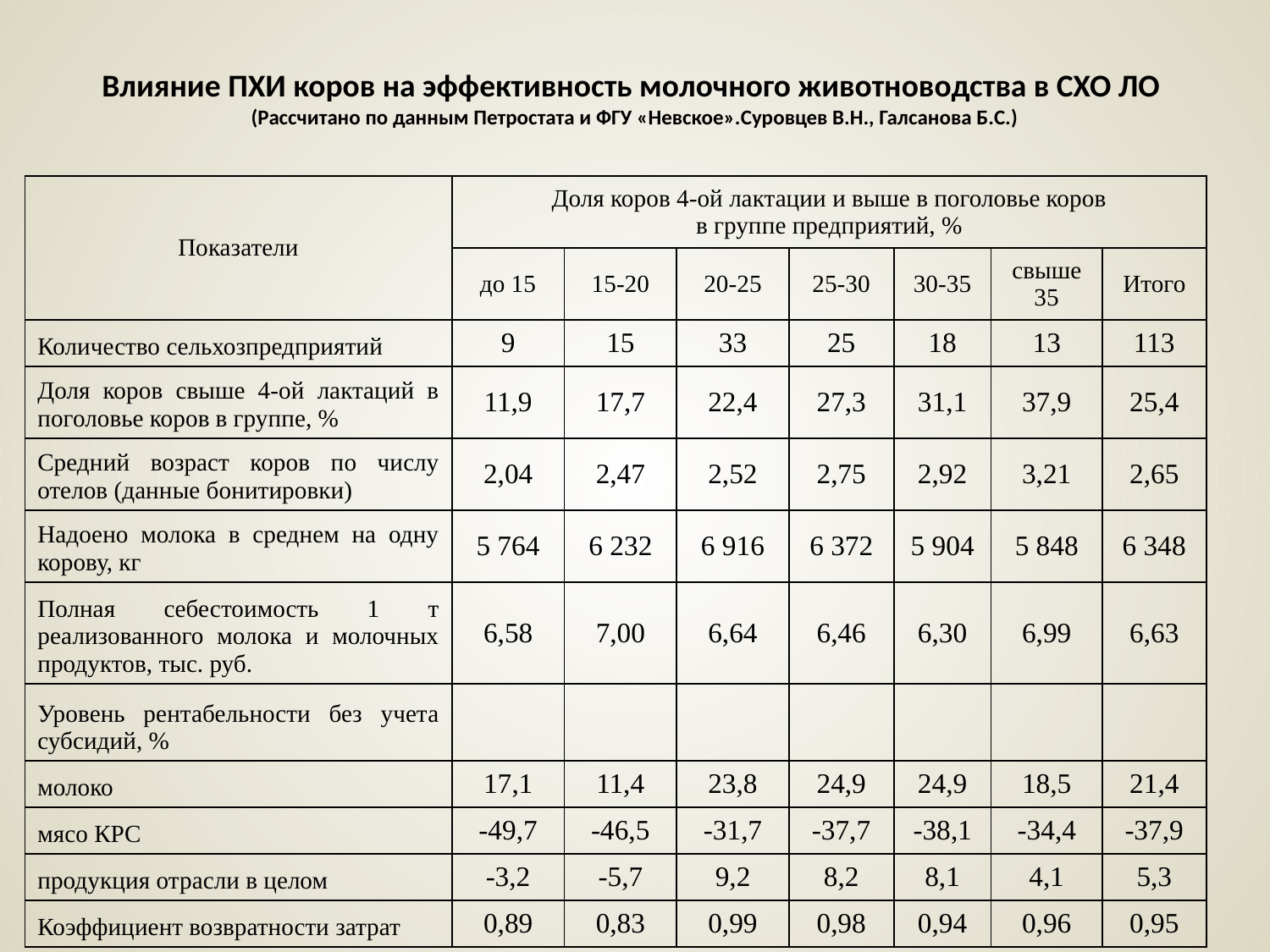

Влияние ПХИ коров на эффективность молочного животноводства в СХО ЛО
(Рассчитано по данным Петростата и ФГУ «Невское».Суровцев В.Н., Галсанова Б.С.)
| Показатели | Доля коров 4-ой лактации и выше в поголовье коров в группе предприятий, % |  |  |  |  |  |  |
| --- | --- | --- | --- | --- | --- | --- | --- |
|  | до 15 | 15-20 | 20-25 | 25-30 | 30-35 | свыше 35 | Итого |
| Количество сельхозпредприятий | 9 | 15 | 33 | 25 | 18 | 13 | 113 |
| Доля коров свыше 4-ой лактаций в поголовье коров в группе, % | 11,9 | 17,7 | 22,4 | 27,3 | 31,1 | 37,9 | 25,4 |
| Средний возраст коров по числу отелов (данные бонитировки) | 2,04 | 2,47 | 2,52 | 2,75 | 2,92 | 3,21 | 2,65 |
| Надоено молока в среднем на одну корову, кг | 5 764 | 6 232 | 6 916 | 6 372 | 5 904 | 5 848 | 6 348 |
| Полная себестоимость 1 т реализованного молока и молочных продуктов, тыс. руб. | 6,58 | 7,00 | 6,64 | 6,46 | 6,30 | 6,99 | 6,63 |
| Уровень рентабельности без учета субсидий, % |  |  |  |  |  |  |  |
| молоко | 17,1 | 11,4 | 23,8 | 24,9 | 24,9 | 18,5 | 21,4 |
| мясо КРС | -49,7 | -46,5 | -31,7 | -37,7 | -38,1 | -34,4 | -37,9 |
| продукция отрасли в целом | -3,2 | -5,7 | 9,2 | 8,2 | 8,1 | 4,1 | 5,3 |
| Коэффициент возвратности затрат | 0,89 | 0,83 | 0,99 | 0,98 | 0,94 | 0,96 | 0,95 |